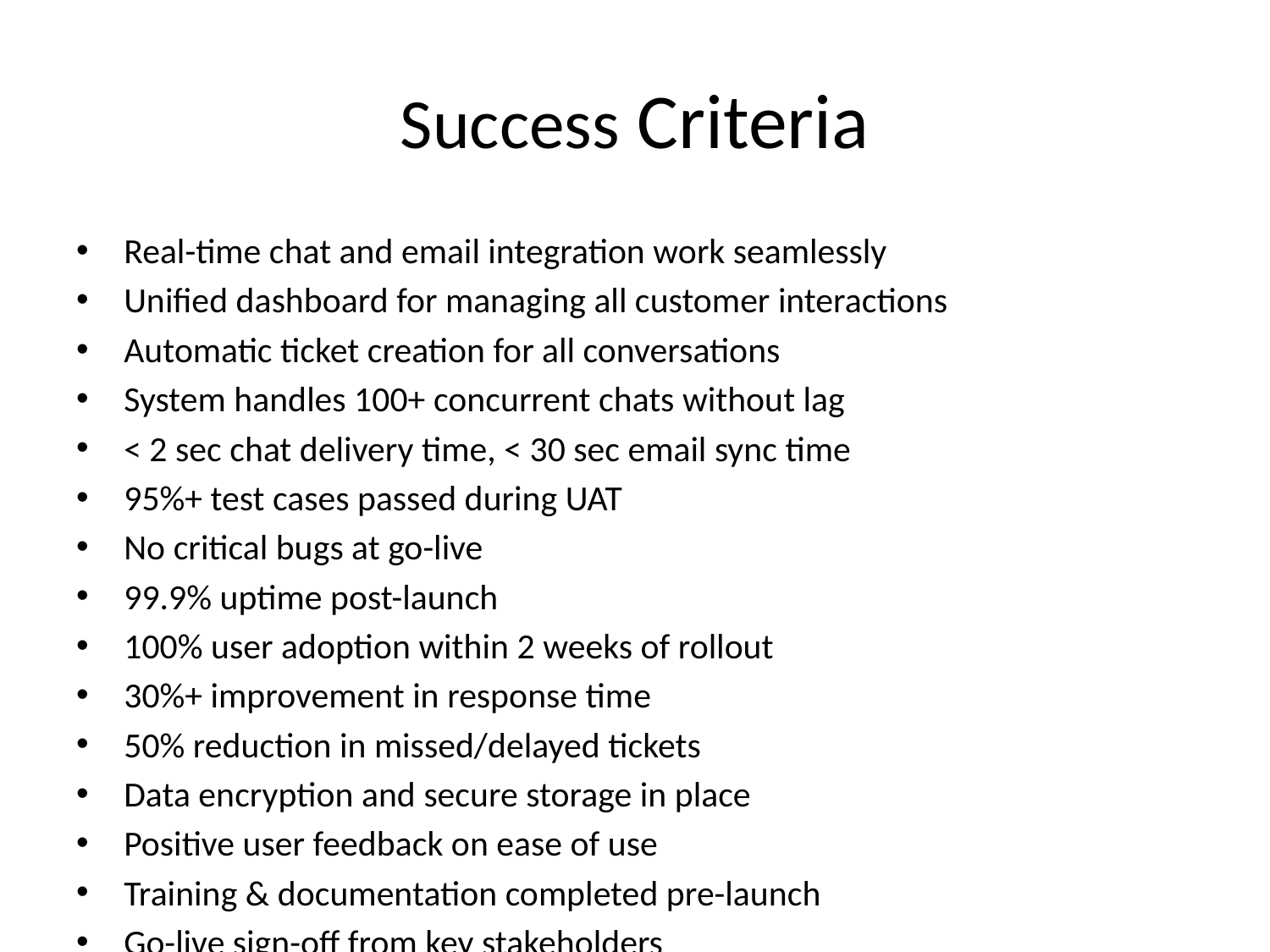

# Success Criteria
Real-time chat and email integration work seamlessly
Unified dashboard for managing all customer interactions
Automatic ticket creation for all conversations
System handles 100+ concurrent chats without lag
< 2 sec chat delivery time, < 30 sec email sync time
95%+ test cases passed during UAT
No critical bugs at go-live
99.9% uptime post-launch
100% user adoption within 2 weeks of rollout
30%+ improvement in response time
50% reduction in missed/delayed tickets
Data encryption and secure storage in place
Positive user feedback on ease of use
Training & documentation completed pre-launch
Go-live sign-off from key stakeholders